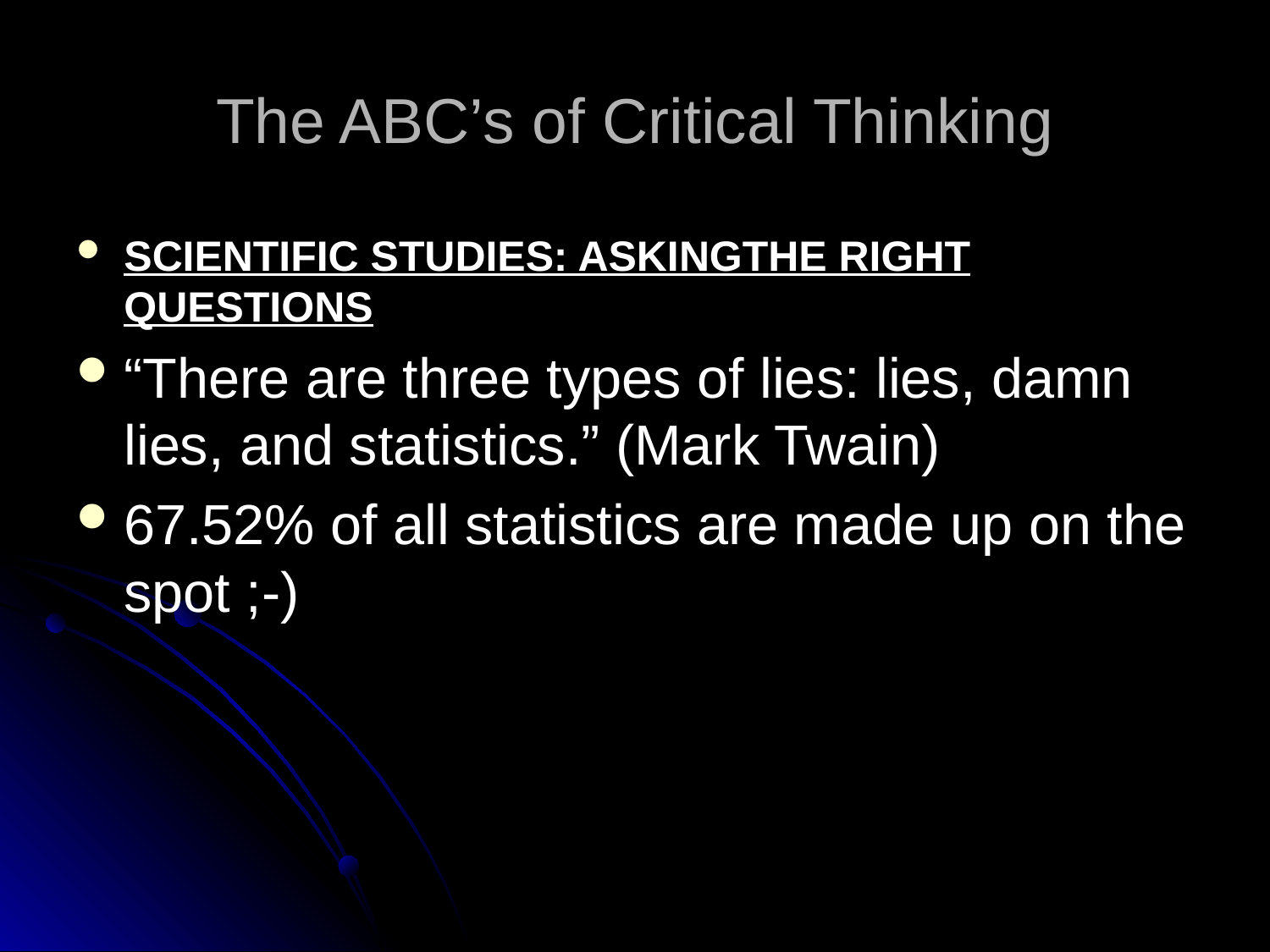

# The ABC’s of Critical Thinking
SCIENTIFIC STUDIES: ASKINGTHE RIGHT QUESTIONS
“There are three types of lies: lies, damn lies, and statistics.” (Mark Twain)
67.52% of all statistics are made up on the spot ;-)